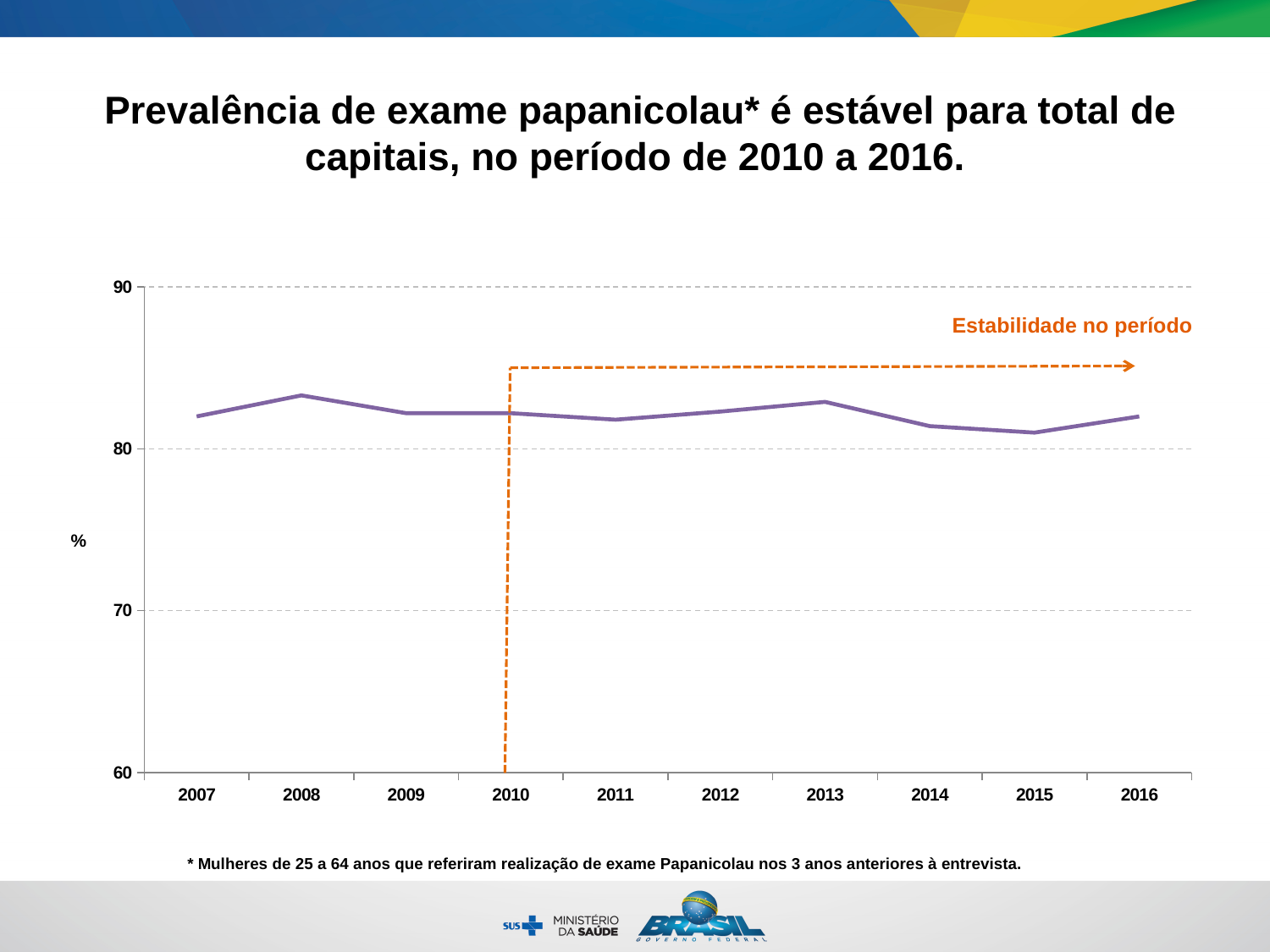

Prevalência de exame papanicolau* é estável para total de capitais, no período de 2010 a 2016.

### Chart

| Category | Papaniculau (nos últimos 3 anos) |
|---|---|
| 2007 | 82.0 |
| 2008 | 83.3 |
| 2009 | 82.2 |
| 2010 | 82.2 |
| 2011 | 81.8 |
| 2012 | 82.3 |
| 2013 | 82.9 |
| 2014 | 81.4 |
| 2015 | 81.0 |
| 2016 | 82.0 |
Estabilidade no período
* Mulheres de 25 a 64 anos que referiram realização de exame Papanicolau nos 3 anos anteriores à entrevista.